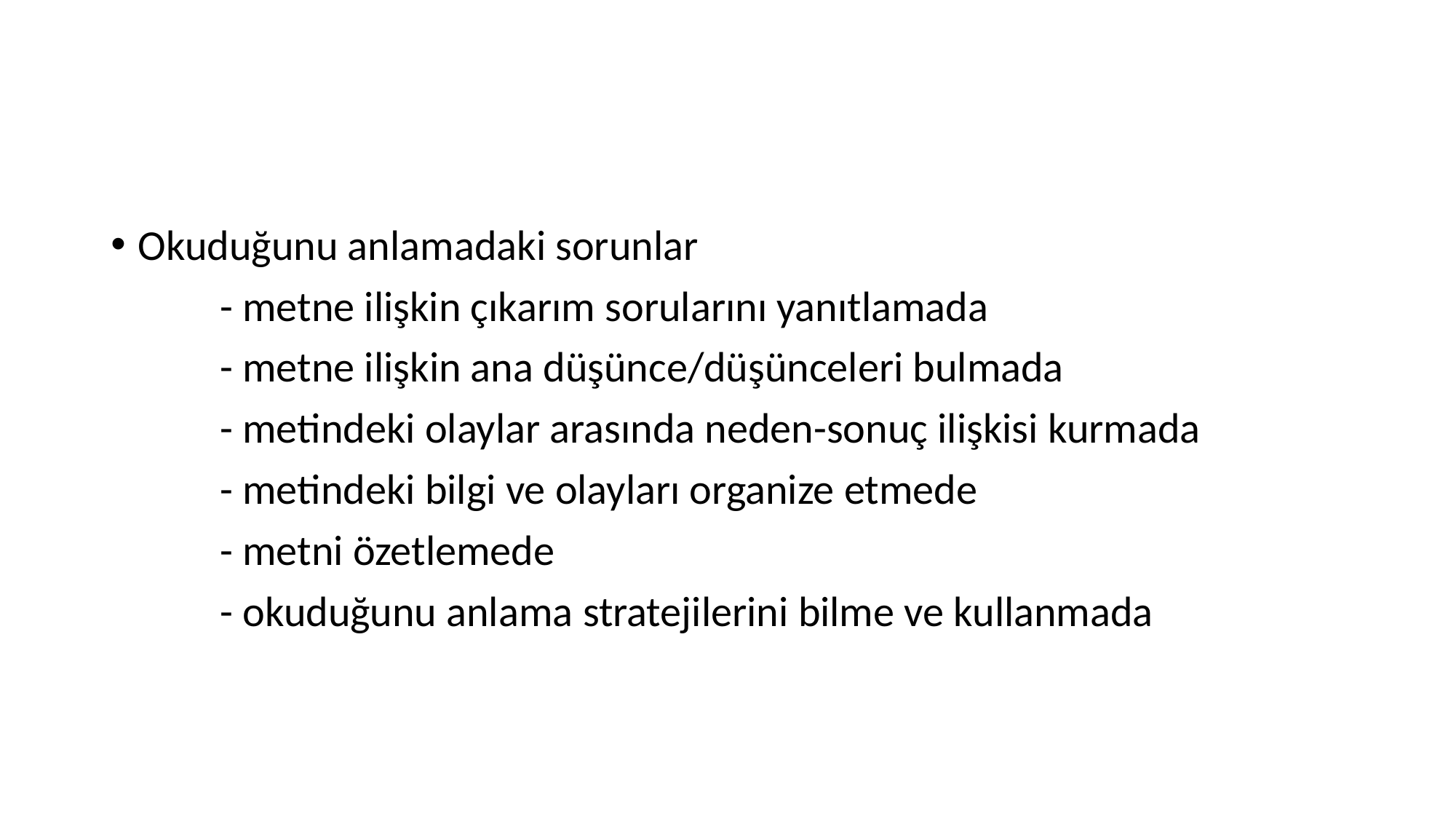

#
Okuduğunu anlamadaki sorunlar
	- metne ilişkin çıkarım sorularını yanıtlamada
	- metne ilişkin ana düşünce/düşünceleri bulmada
	- metindeki olaylar arasında neden-sonuç ilişkisi kurmada
	- metindeki bilgi ve olayları organize etmede
	- metni özetlemede
	- okuduğunu anlama stratejilerini bilme ve kullanmada